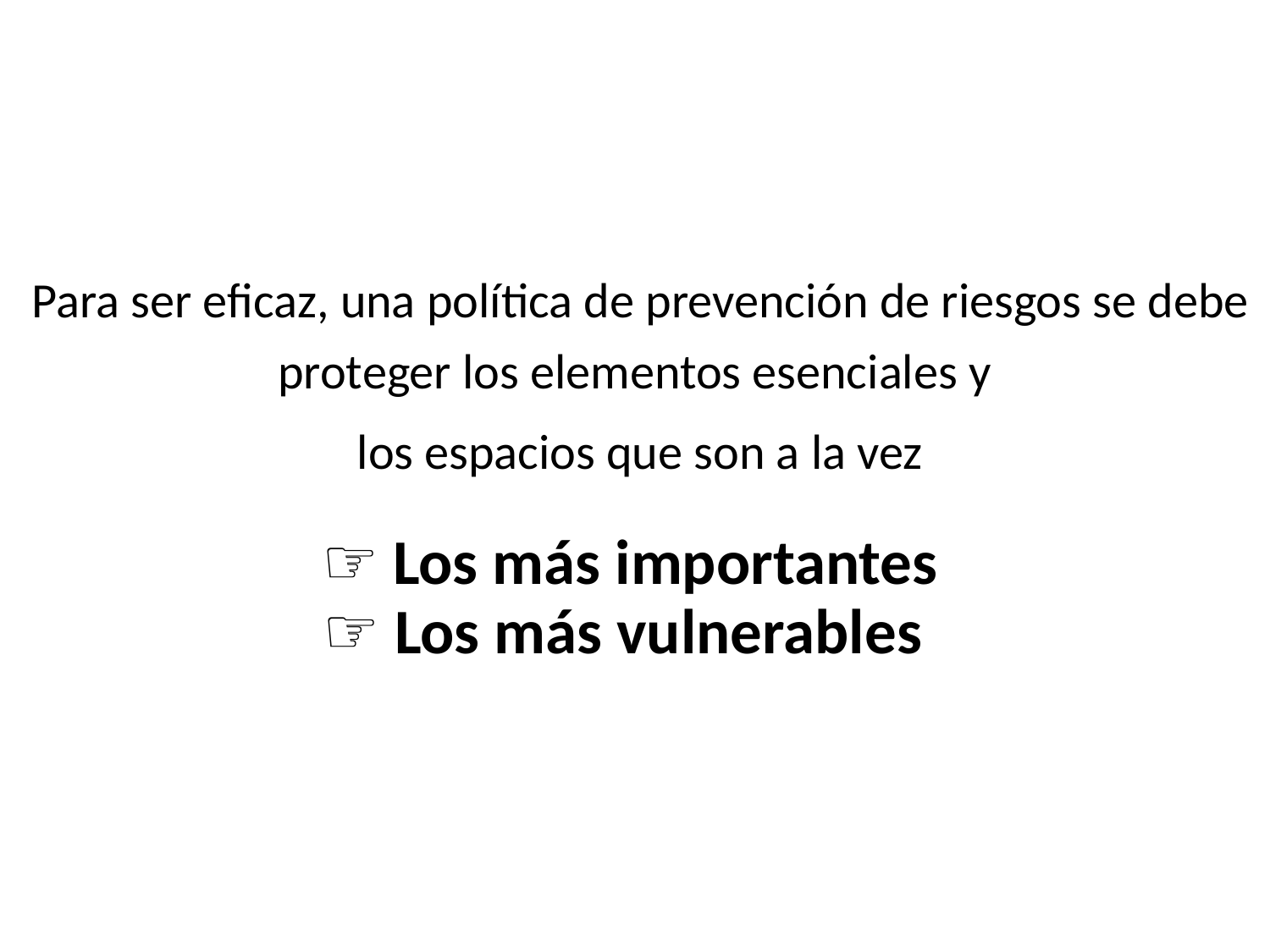

Para ser eficaz, una política de prevención de riesgos se debe proteger los elementos esenciales y
los espacios que son a la vez
 ☞ Los más importantes
 ☞ Los más vulnerables